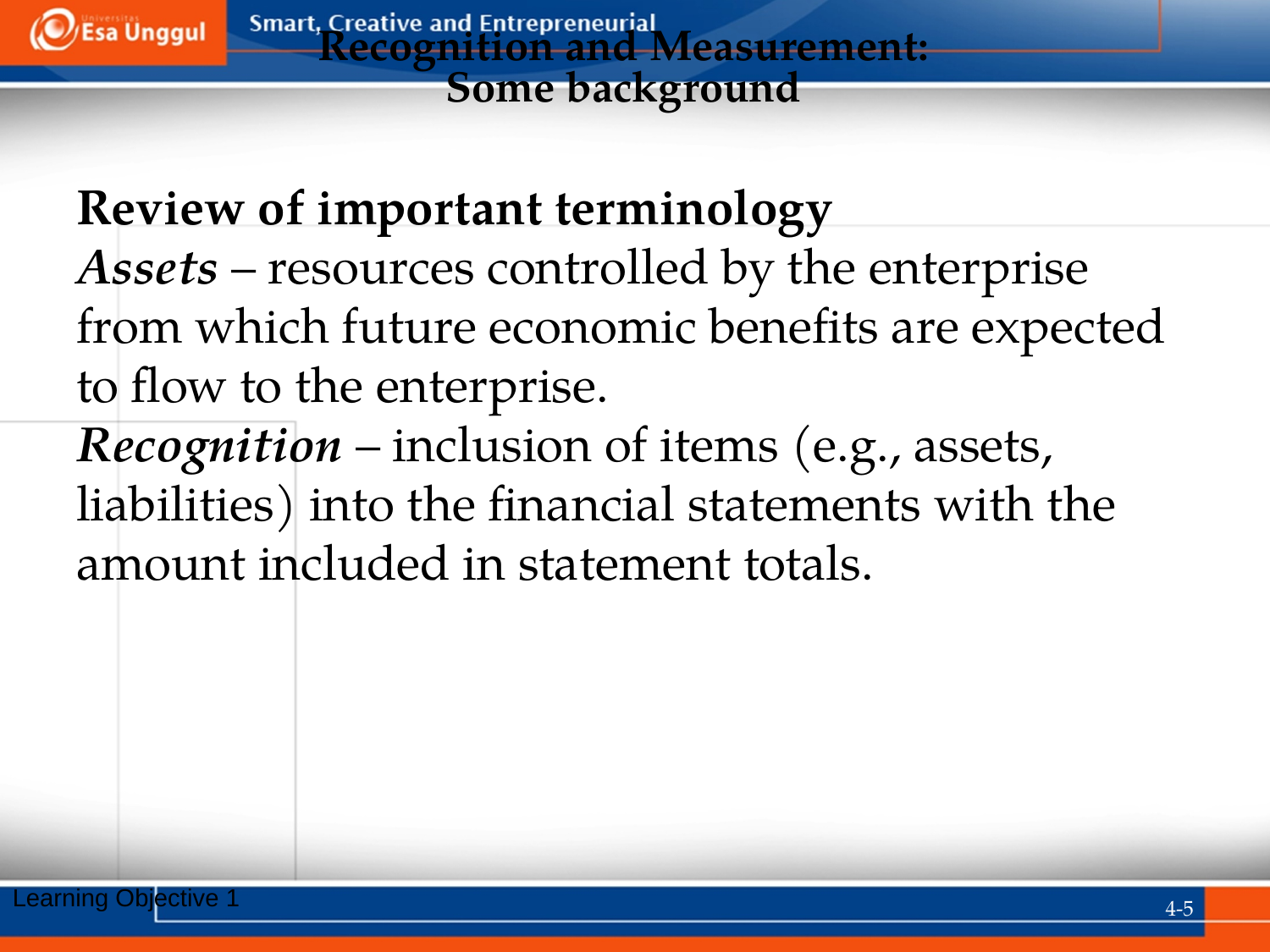

# Recognition and Measurement: Some background
Review of important terminology
Assets – resources controlled by the enterprise from which future economic benefits are expected to flow to the enterprise.
Recognition – inclusion of items (e.g., assets, liabilities) into the financial statements with the amount included in statement totals.

4-5
Learning Objective 1